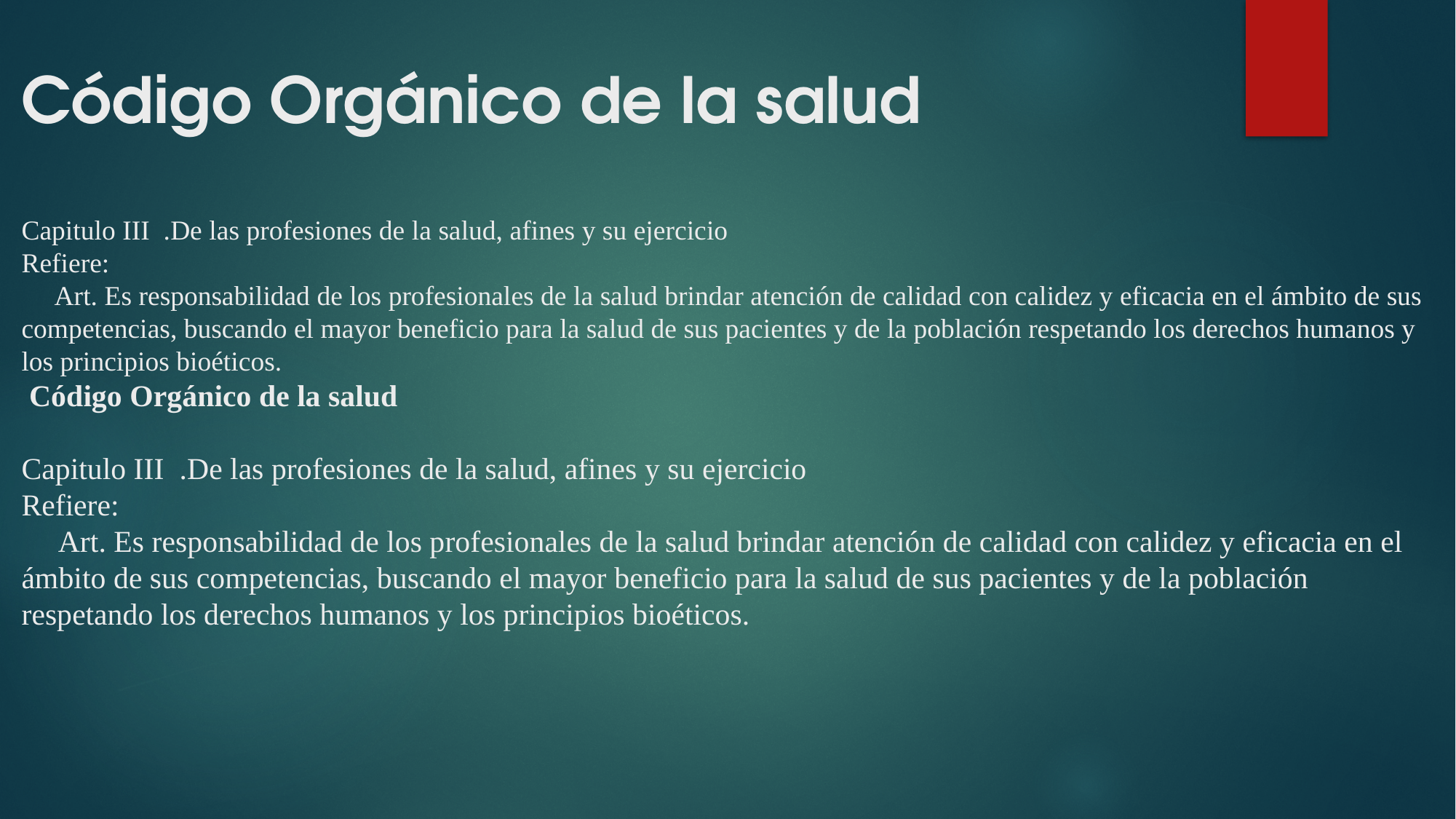

# Código Orgánico de la salud   Capitulo III  .De las profesiones de la salud, afines y su ejercicio Refiere: Art. Es responsabilidad de los profesionales de la salud brindar atención de calidad con calidez y eficacia en el ámbito de sus competencias, buscando el mayor beneficio para la salud de sus pacientes y de la población respetando los derechos humanos y los principios bioéticos.  Código Orgánico de la salud   Capitulo III  .De las profesiones de la salud, afines y su ejercicio Refiere: Art. Es responsabilidad de los profesionales de la salud brindar atención de calidad con calidez y eficacia en el ámbito de sus competencias, buscando el mayor beneficio para la salud de sus pacientes y de la población respetando los derechos humanos y los principios bioéticos.